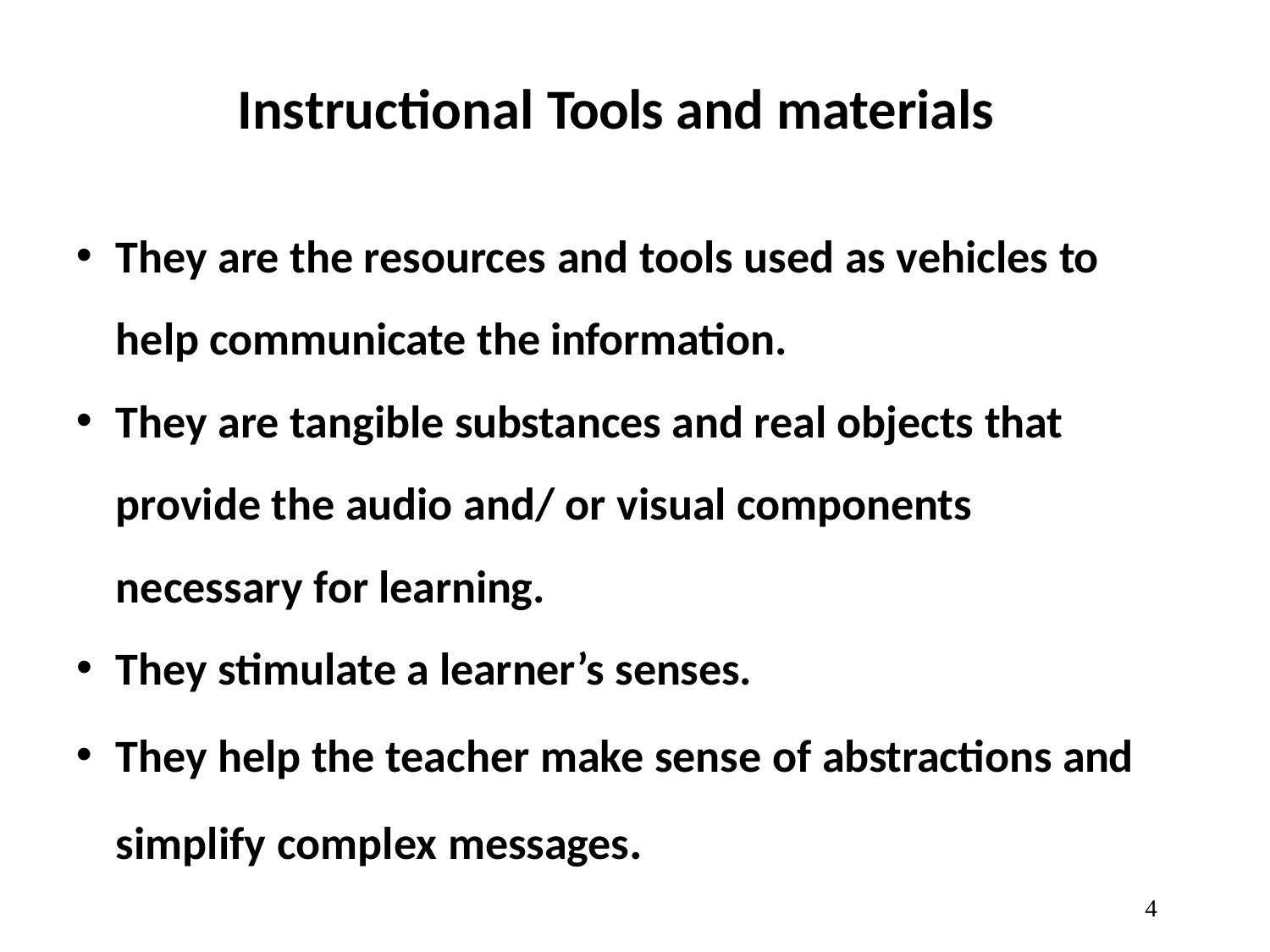

# Instructional Tools and materials
They are the resources and tools used as vehicles to help communicate the information.
They are tangible substances and real objects that provide the audio and/ or visual components necessary for learning.
They stimulate a learner’s senses.
They help the teacher make sense of abstractions and simplify complex messages.
4